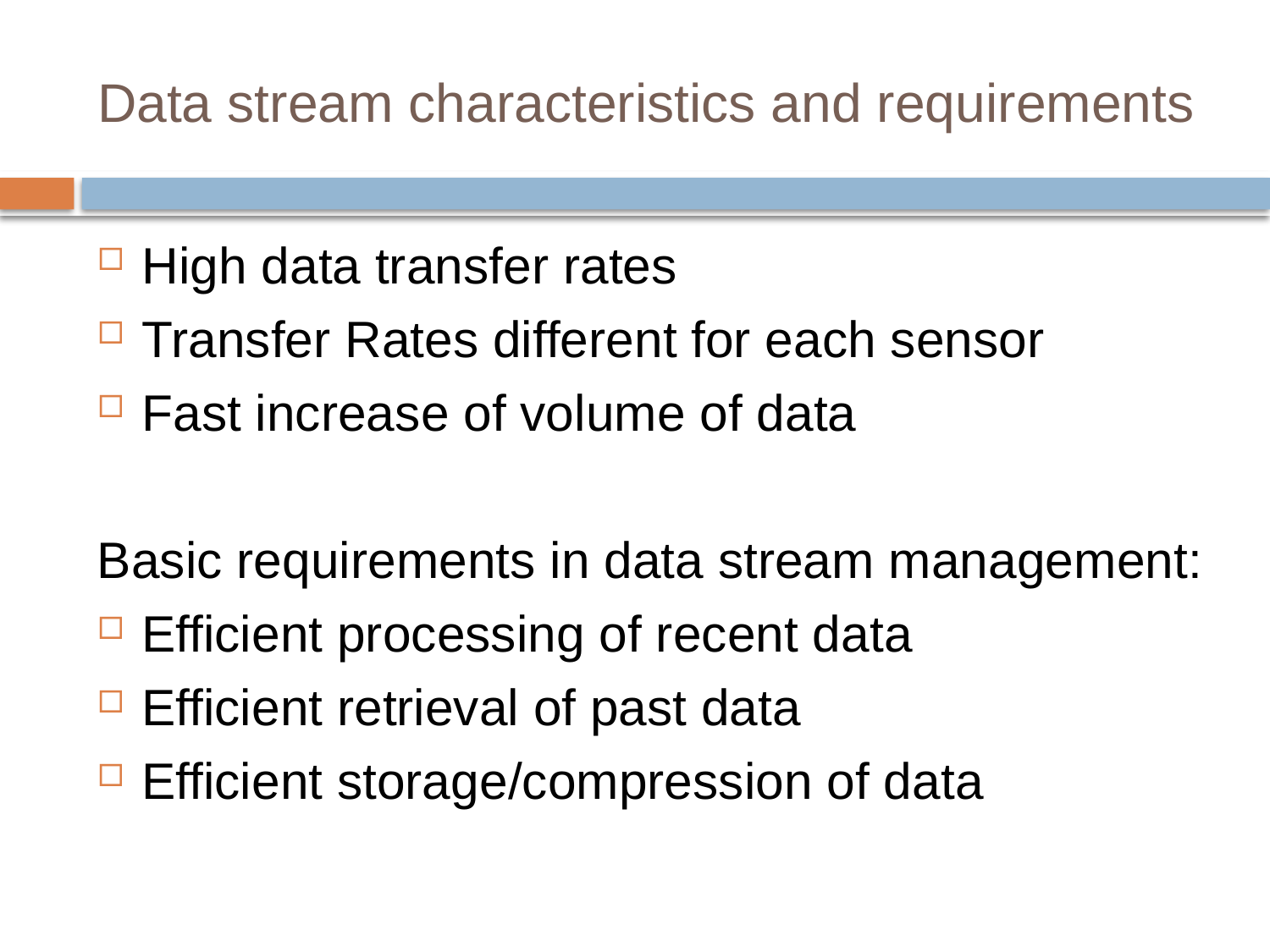

# Data stream characteristics and requirements
High data transfer rates
Transfer Rates different for each sensor
Fast increase of volume of data

Basic requirements in data stream management:
Efficient processing of recent data
Efficient retrieval of past data
Efficient storage/compression of data